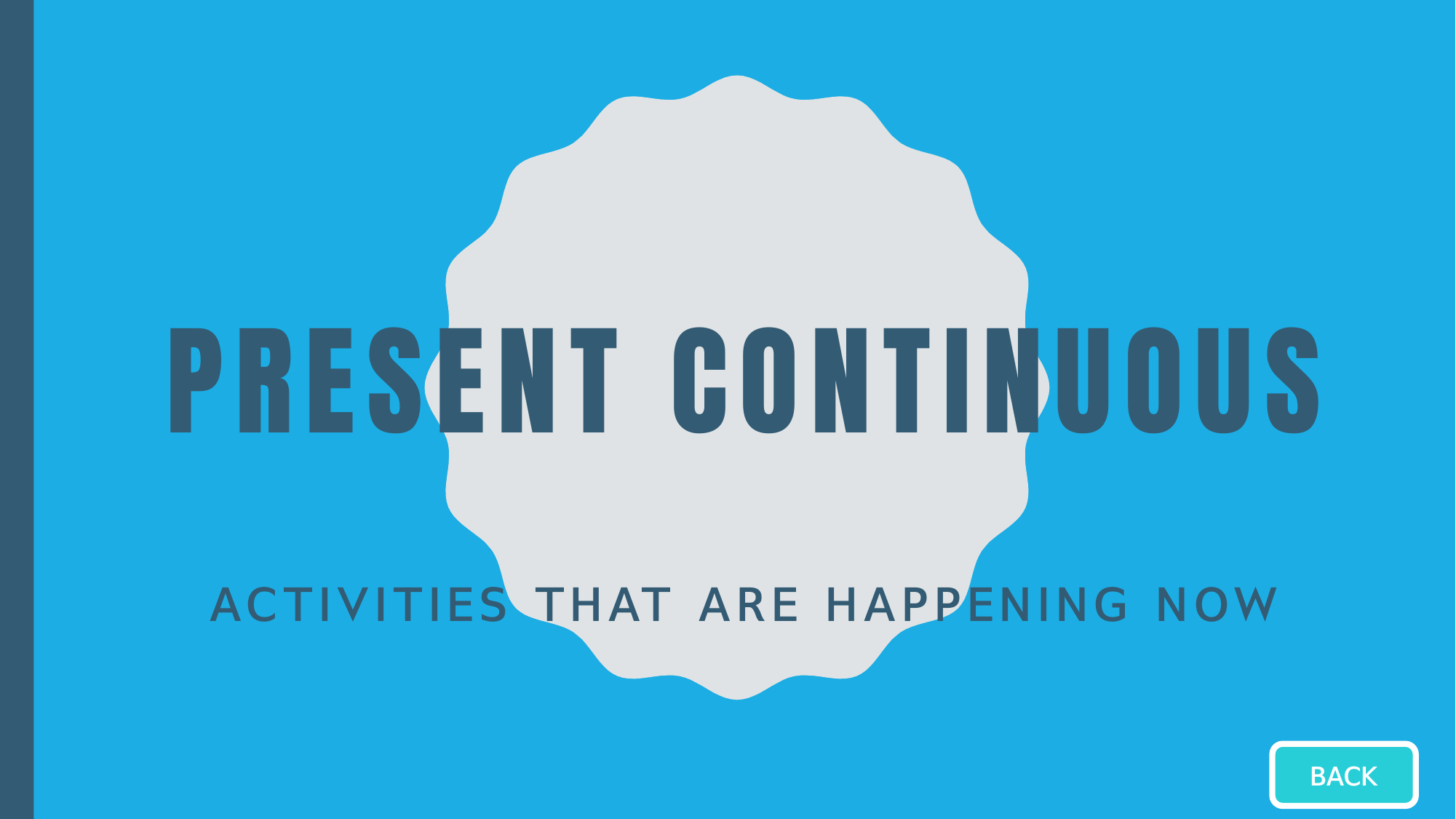

# Present Continuous
Activities that are happening now
BACK